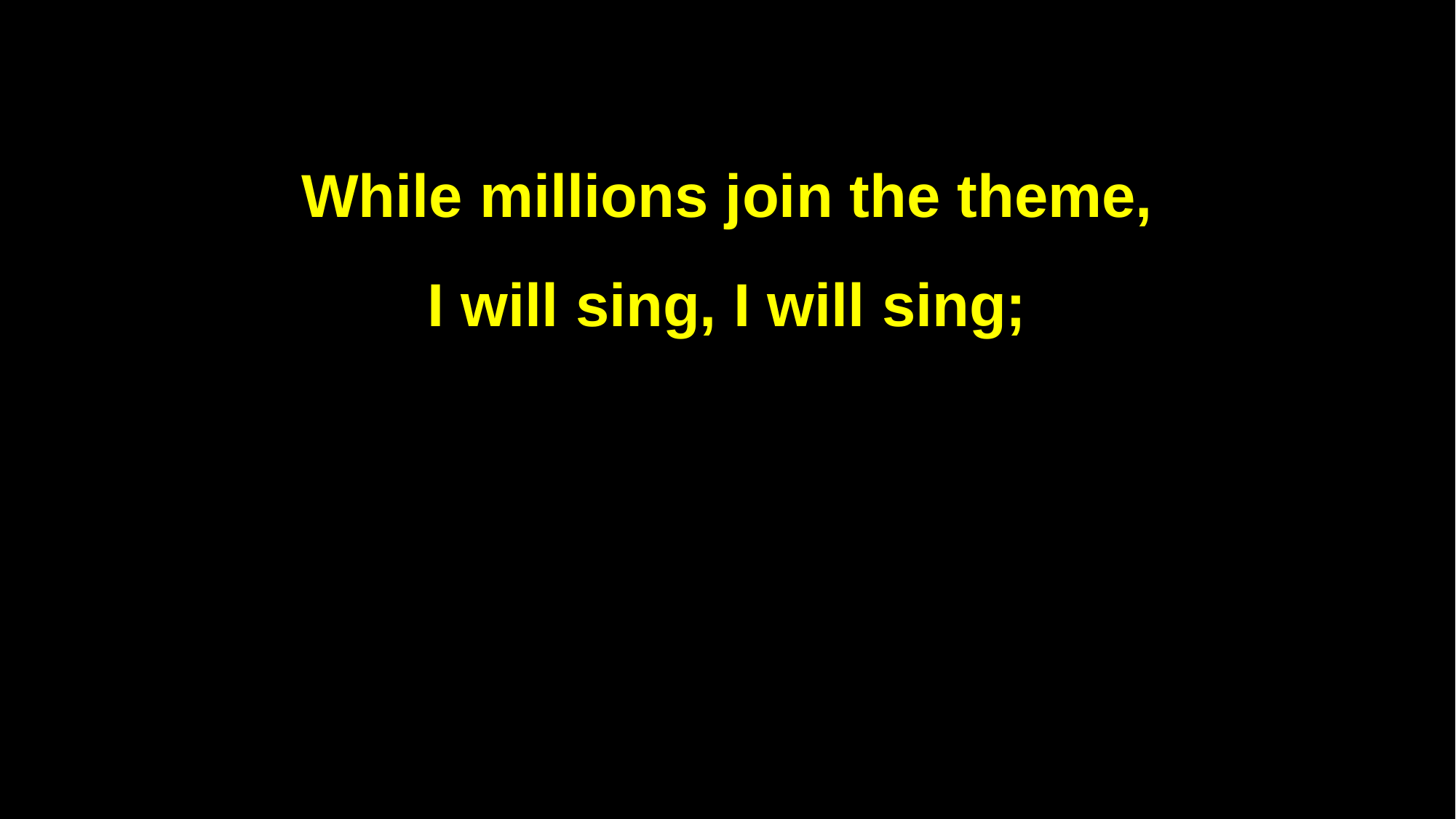

While millions join the theme,
I will sing, I will sing;